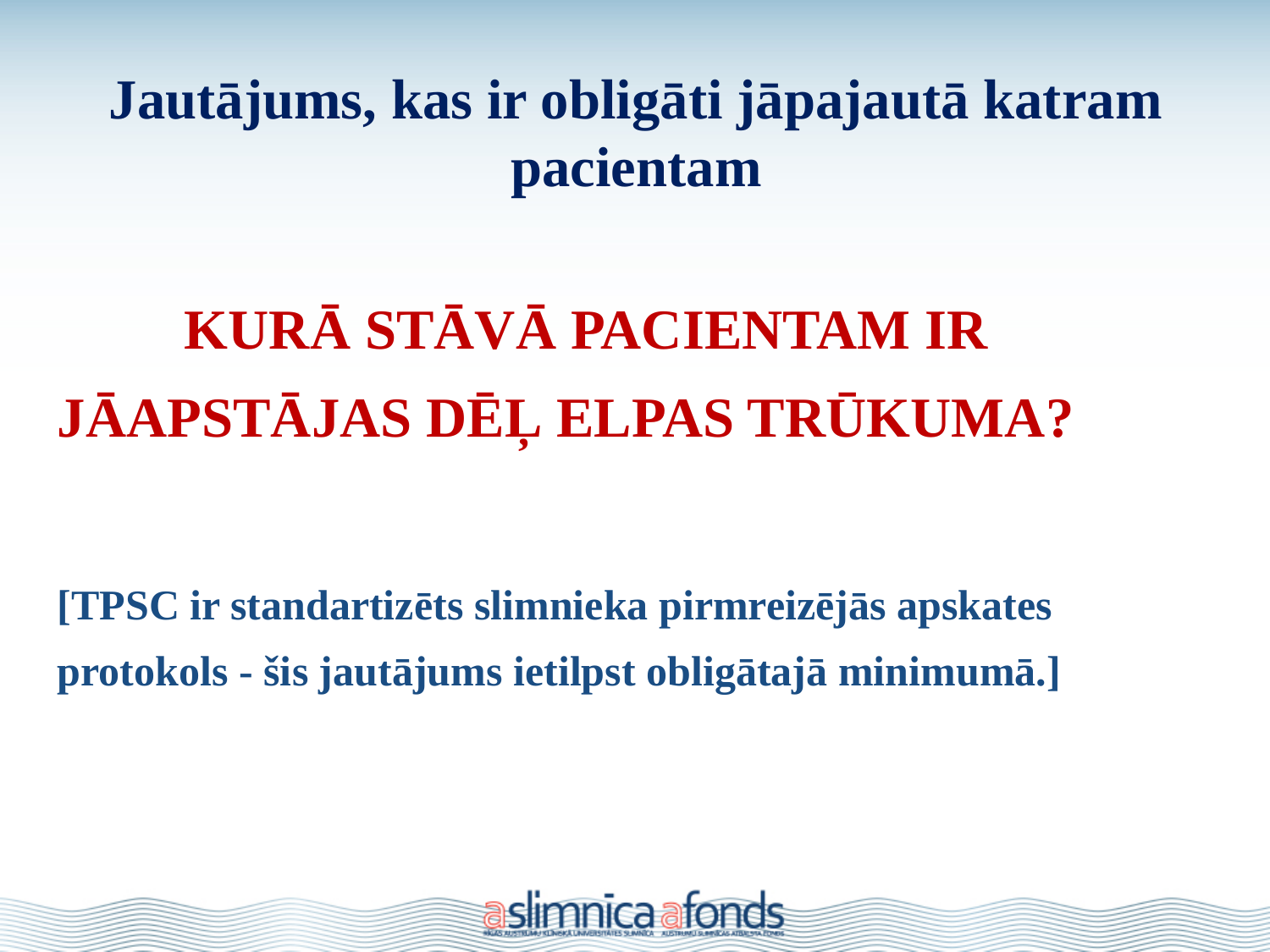

# Jautājums, kas ir obligāti jāpajautā katram pacientam
	KURĀ STĀVĀ PACIENTAM IR JĀAPSTĀJAS DĒĻ ELPAS TRŪKUMA?

[TPSC ir standartizēts slimnieka pirmreizējās apskates protokols - šis jautājums ietilpst obligātajā minimumā.]